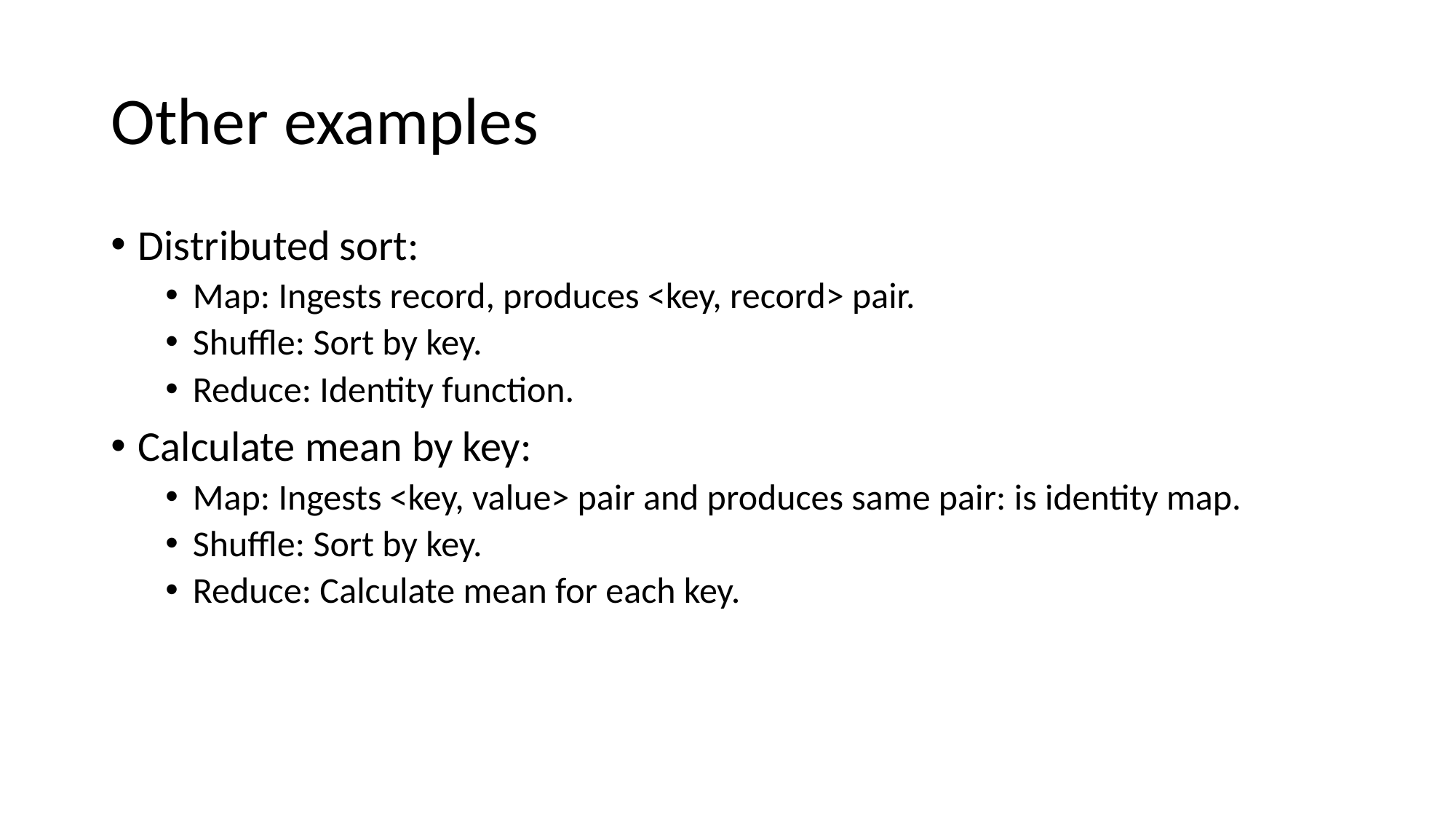

# Other examples
Distributed sort:
Map: Ingests record, produces <key, record> pair.
Shuffle: Sort by key.
Reduce: Identity function.
Calculate mean by key:
Map: Ingests <key, value> pair and produces same pair: is identity map.
Shuffle: Sort by key.
Reduce: Calculate mean for each key.